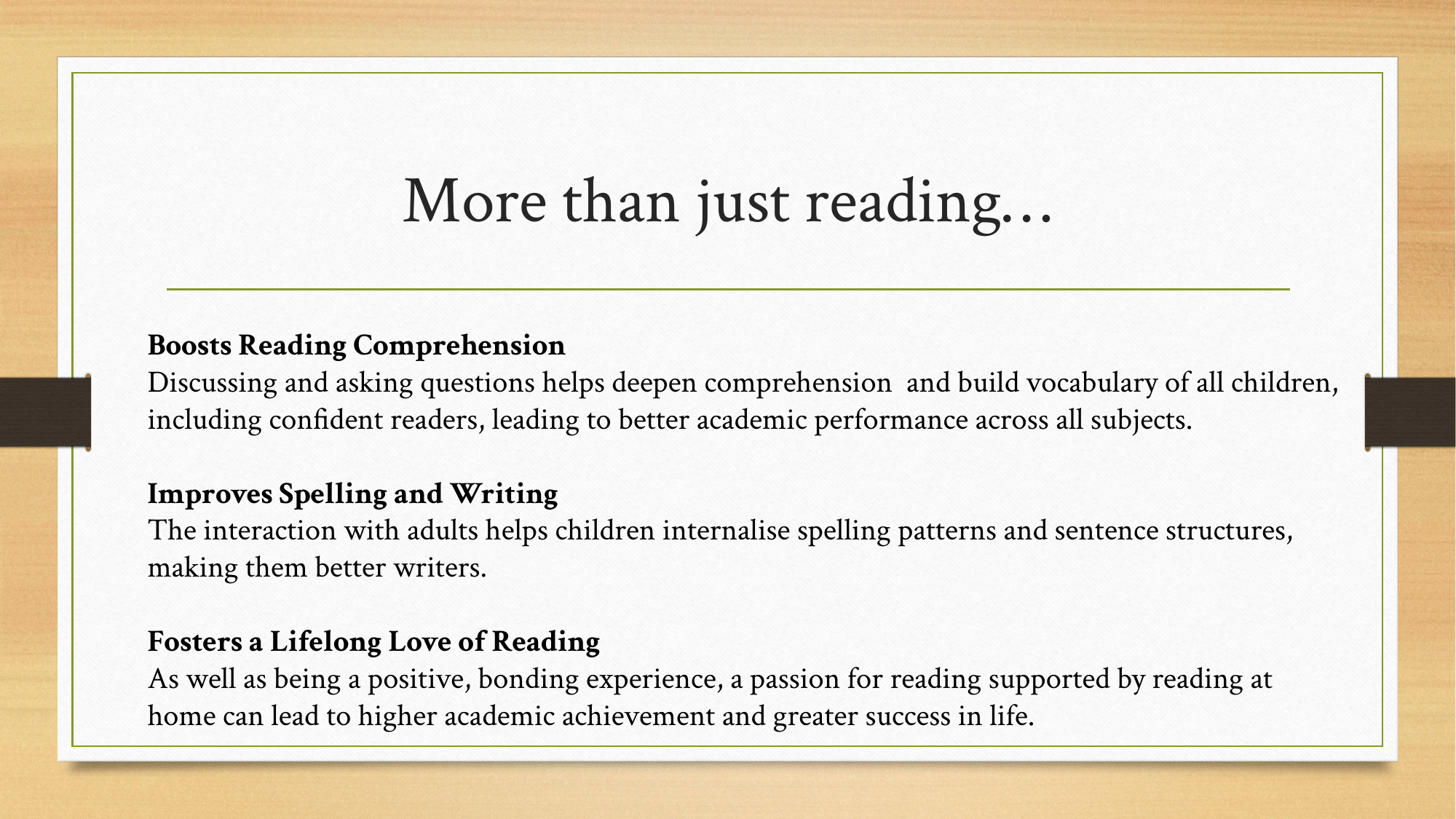

# More than just reading…
Boosts Reading Comprehension
Discussing and asking questions helps deepen comprehension  and build vocabulary of all children, including confident readers, leading to better academic performance across all subjects.

Improves Spelling and Writing
The interaction with adults helps children internalise spelling patterns and sentence structures, making them better writers.

Fosters a Lifelong Love of Reading
As well as being a positive, bonding experience, a passion for reading supported by reading at home can lead to higher academic achievement and greater success in life.